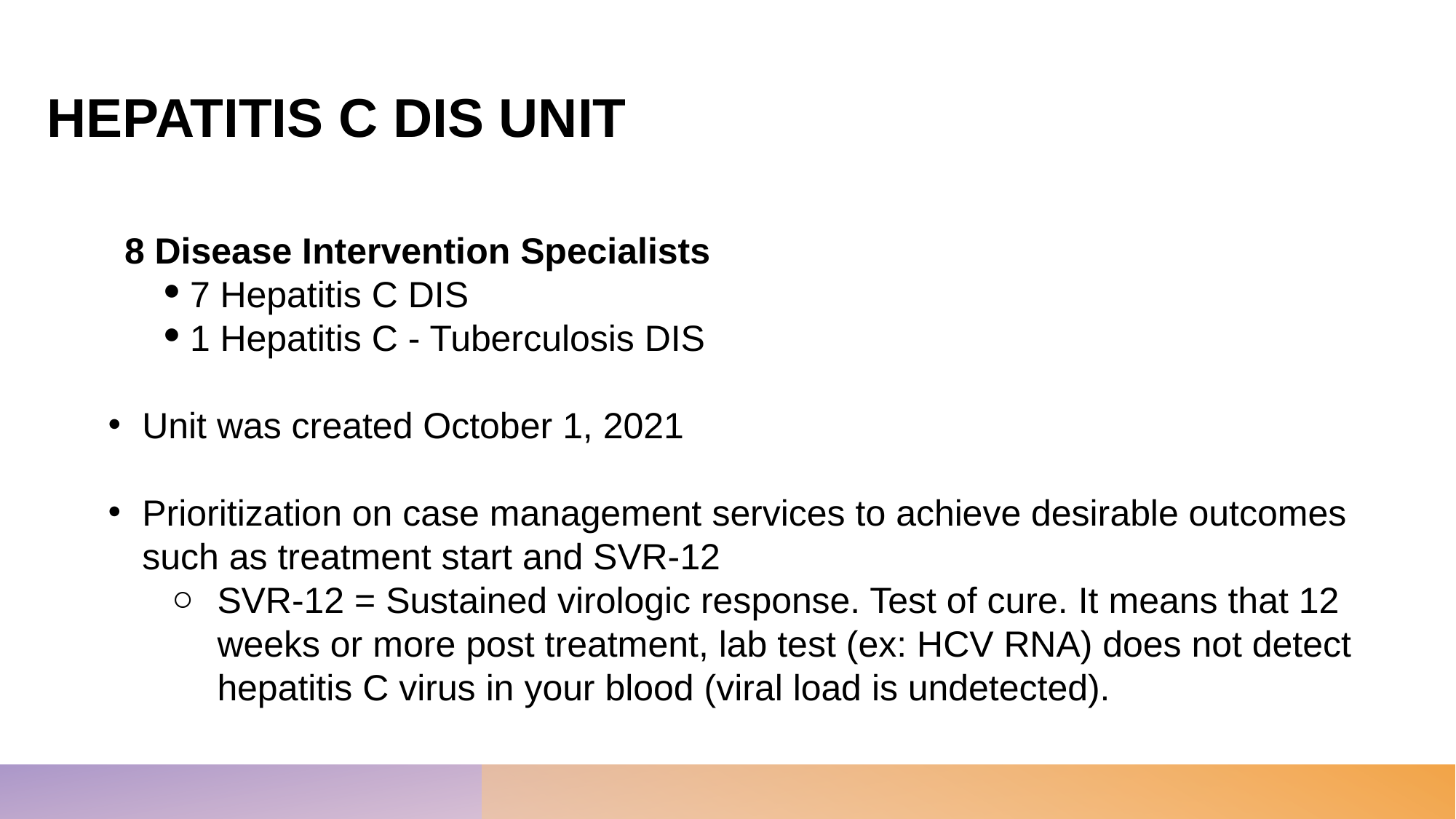

# HEPATITIS C DIS UNIT
  8 Disease Intervention Specialists​
7 Hepatitis C DIS​
1 Hepatitis C - Tuberculosis DIS​

Unit was created October 1, 2021

Prioritization on case management services to achieve desirable outcomes such as treatment start and SVR-12
SVR-12 = Sustained virologic response. Test of cure. It means that 12 weeks or more post treatment, lab test (ex: HCV RNA) does not detect hepatitis C virus in your blood (viral load is undetected).